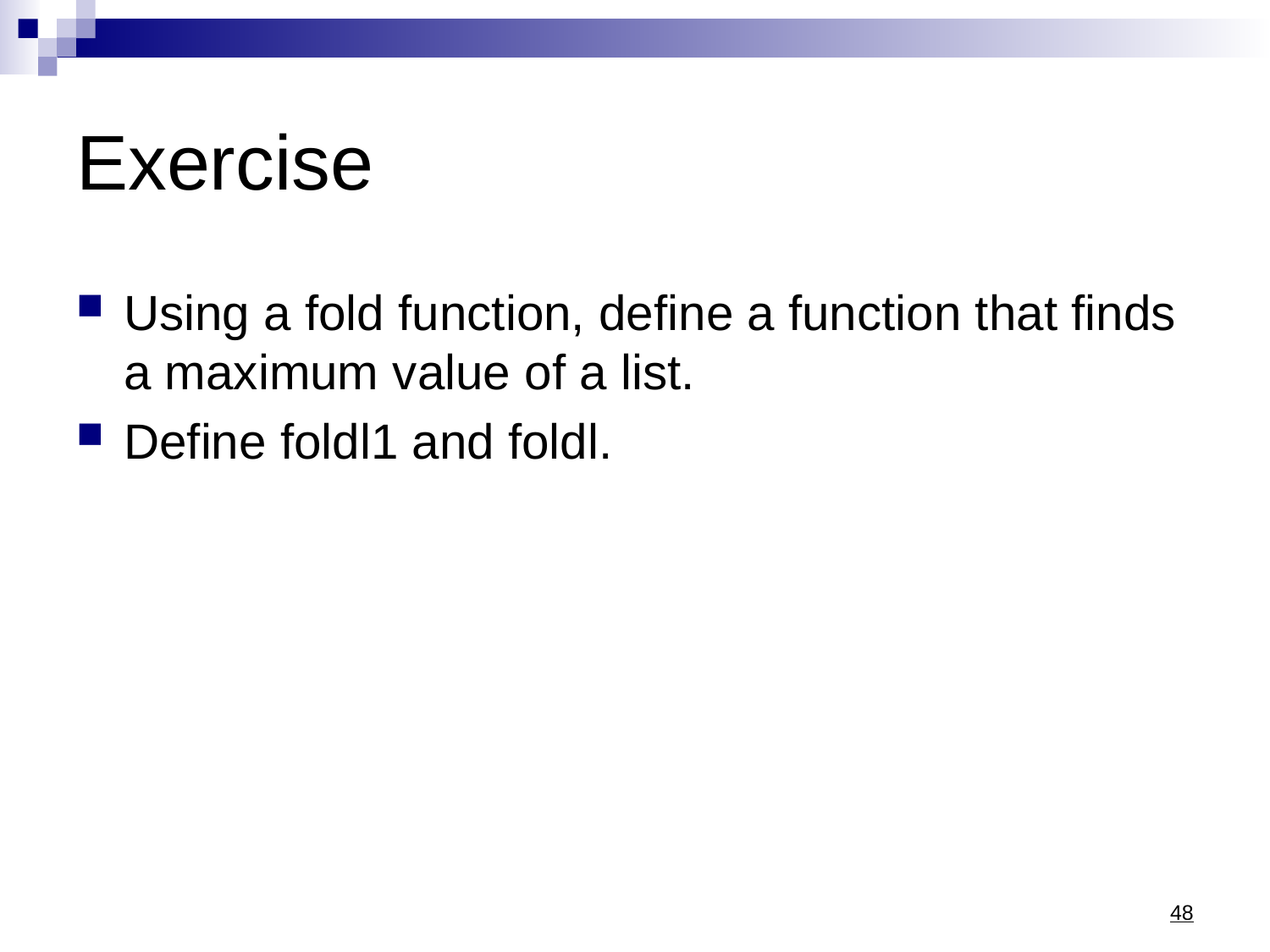

# Exercise
Using a fold function, define a function that finds a maximum value of a list.
Define foldl1 and foldl.
48